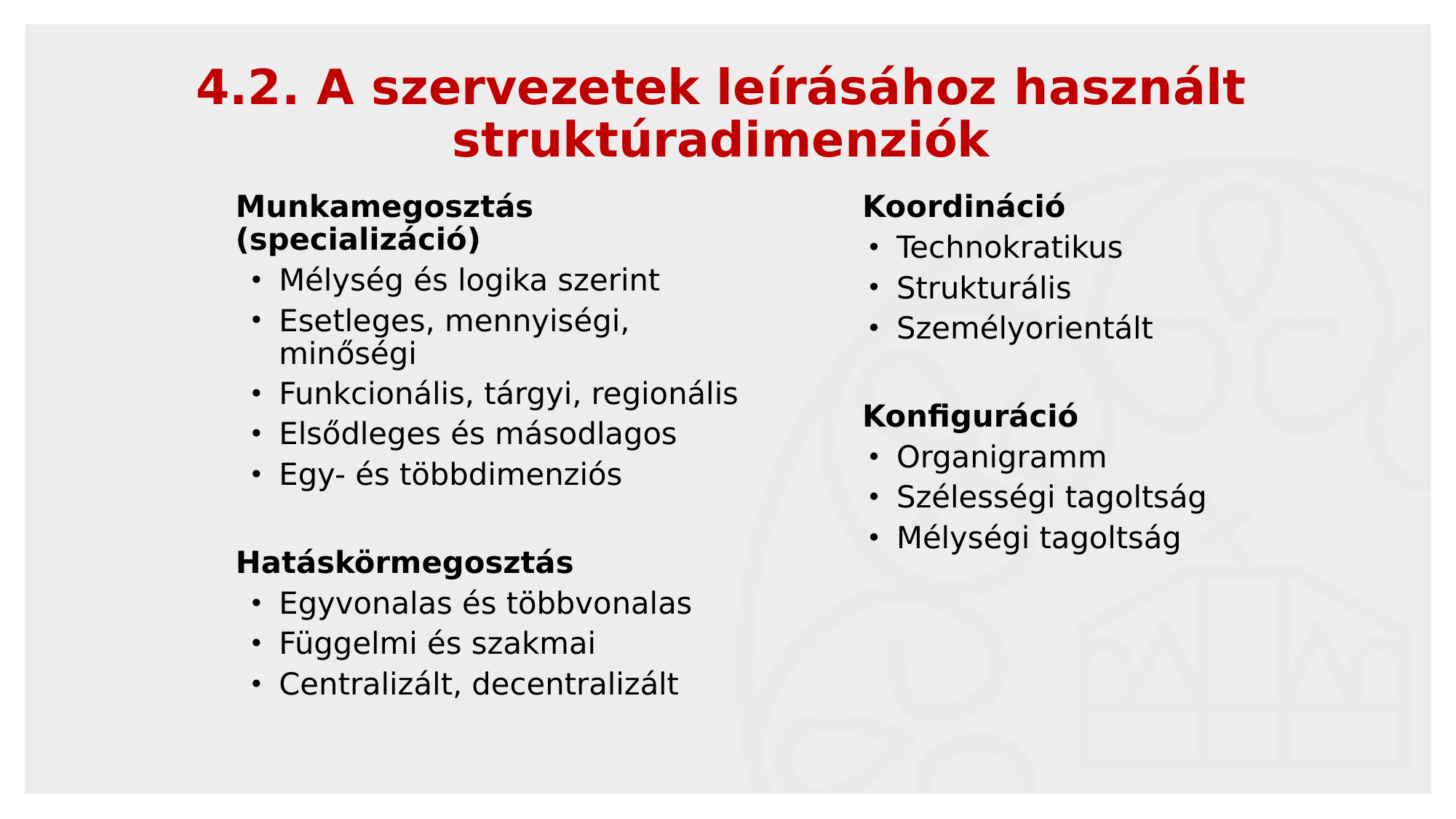

4.2. A szervezetek leírásához használt struktúradimenziók
Koordináció
Technokratikus
Strukturális
Személyorientált

Konfiguráció
Organigramm
Szélességi tagoltság
Mélységi tagoltság

Munkamegosztás (specializáció)
Mélység és logika szerint
Esetleges, mennyiségi, minőségi
Funkcionális, tárgyi, regionális
Elsődleges és másodlagos
Egy- és többdimenziós

Hatáskörmegosztás
Egyvonalas és többvonalas
Függelmi és szakmai
Centralizált, decentralizált